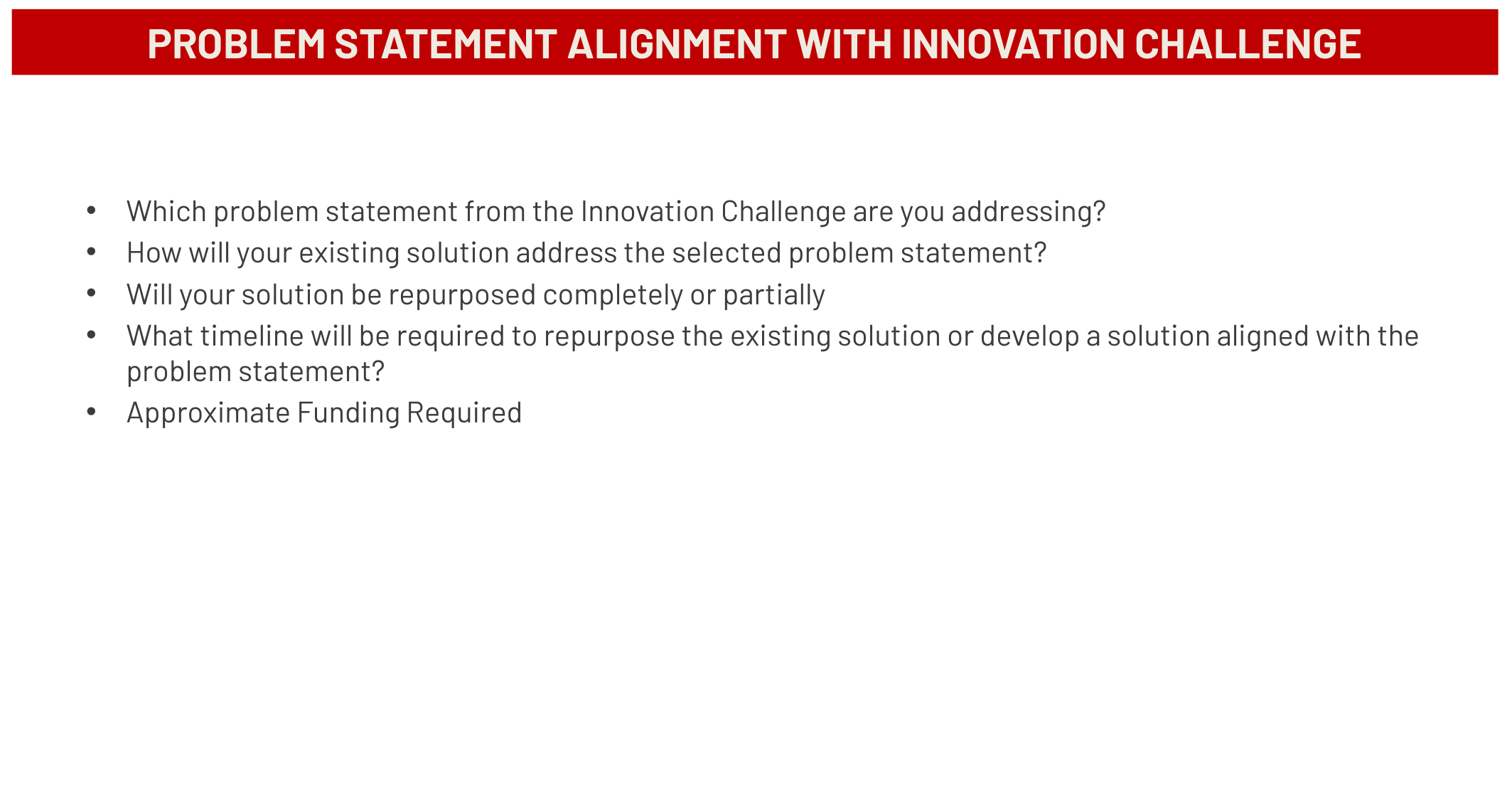

PROBLEM STATEMENT ALIGNMENT WITH INNOVATION CHALLENGE
Which problem statement from the Innovation Challenge are you addressing?
How will your existing solution address the selected problem statement?
Will your solution be repurposed completely or partially
What timeline will be required to repurpose the existing solution or develop a solution aligned with the problem statement?
Approximate Funding Required